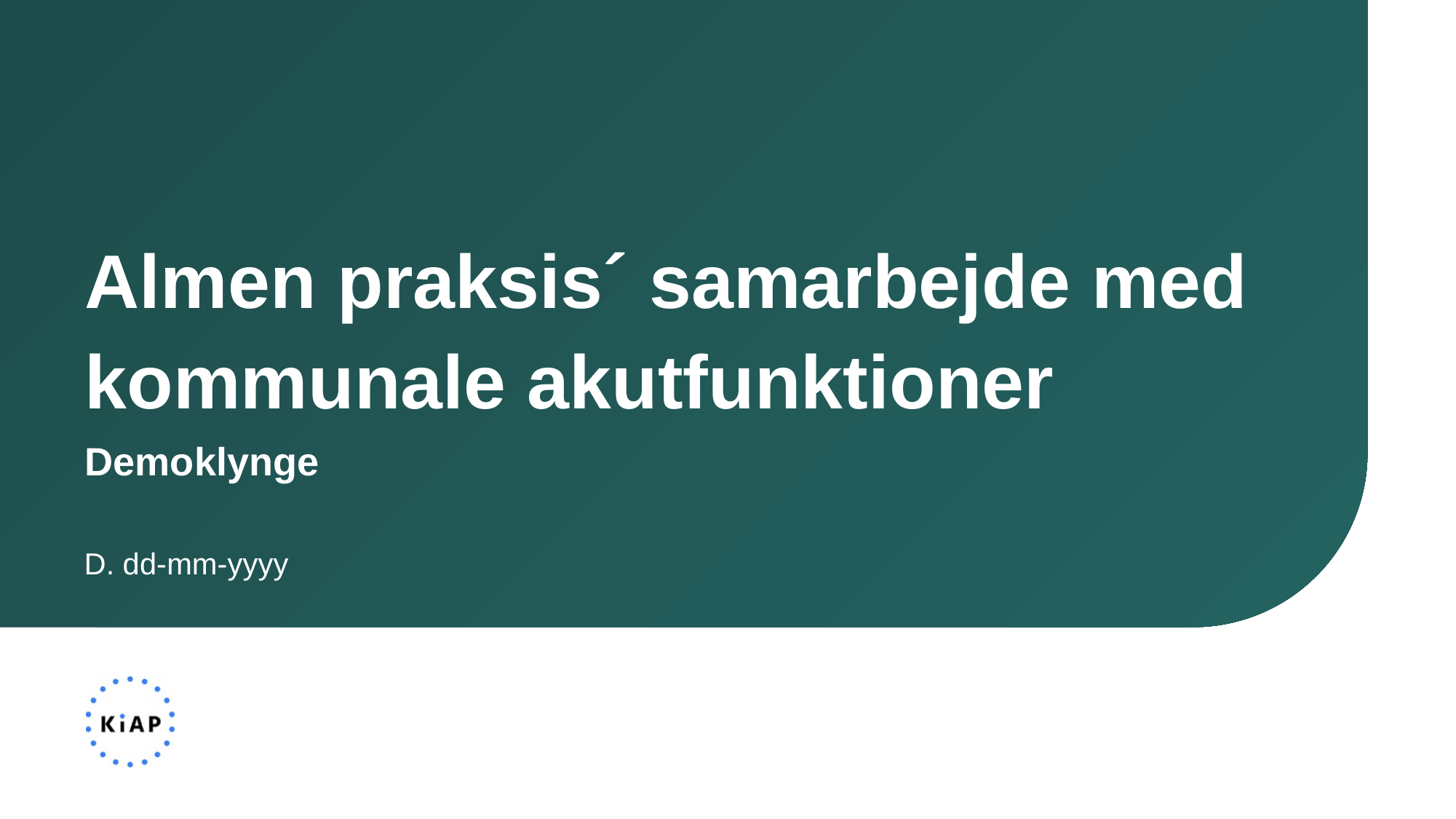

Almen praksis´ samarbejde med kommunale akutfunktioner
Demoklynge
D. dd-mm-yyyy